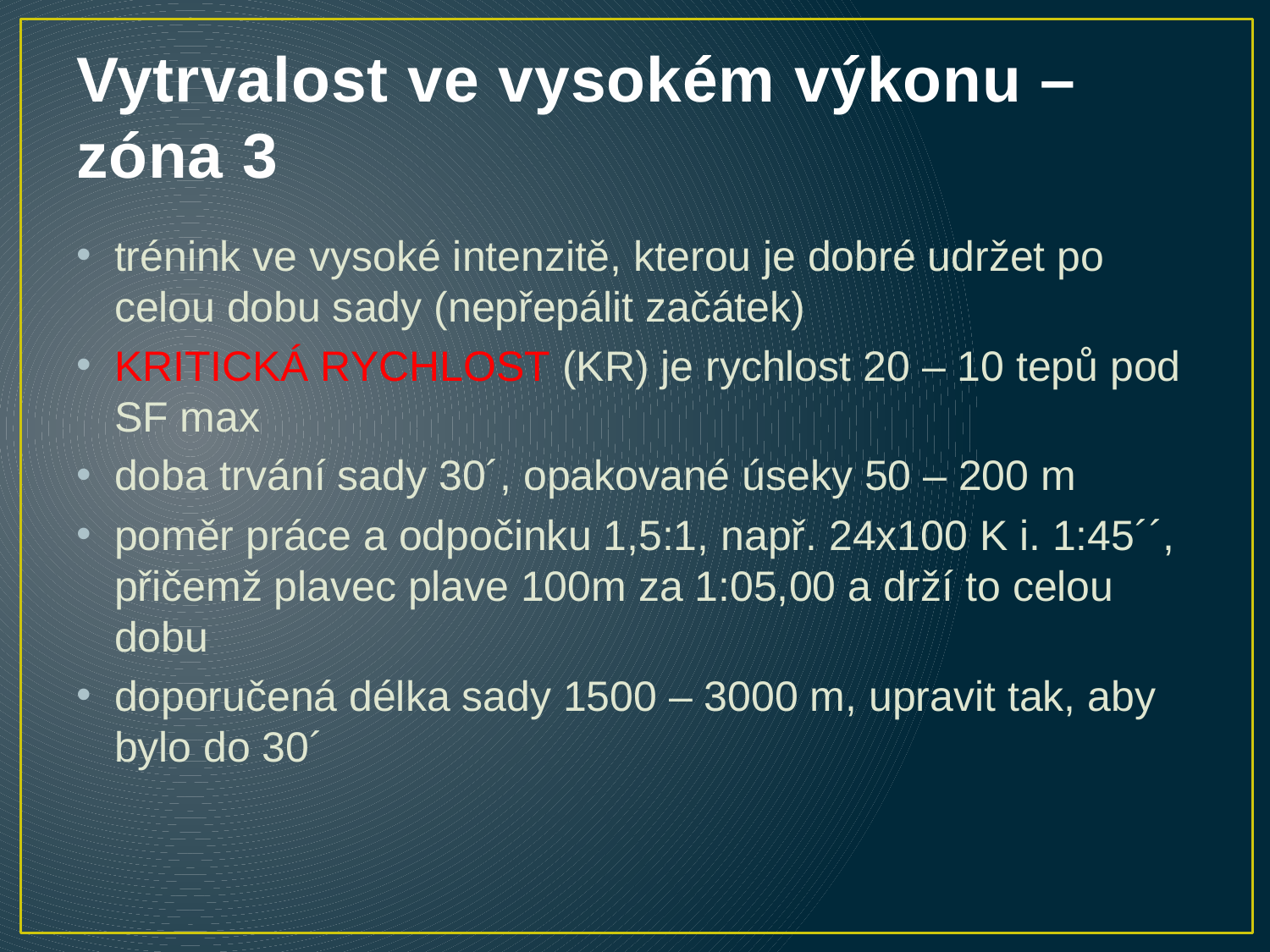

# Vytrvalost ve vysokém výkonu – zóna 3
trénink ve vysoké intenzitě, kterou je dobré udržet po celou dobu sady (nepřepálit začátek)
KRITICKÁ RYCHLOST (KR) je rychlost 20 – 10 tepů pod SF max
doba trvání sady 30´, opakované úseky 50 – 200 m
poměr práce a odpočinku 1,5:1, např. 24x100 K i. 1:45´´, přičemž plavec plave 100m za 1:05,00 a drží to celou dobu
doporučená délka sady 1500 – 3000 m, upravit tak, aby bylo do 30´